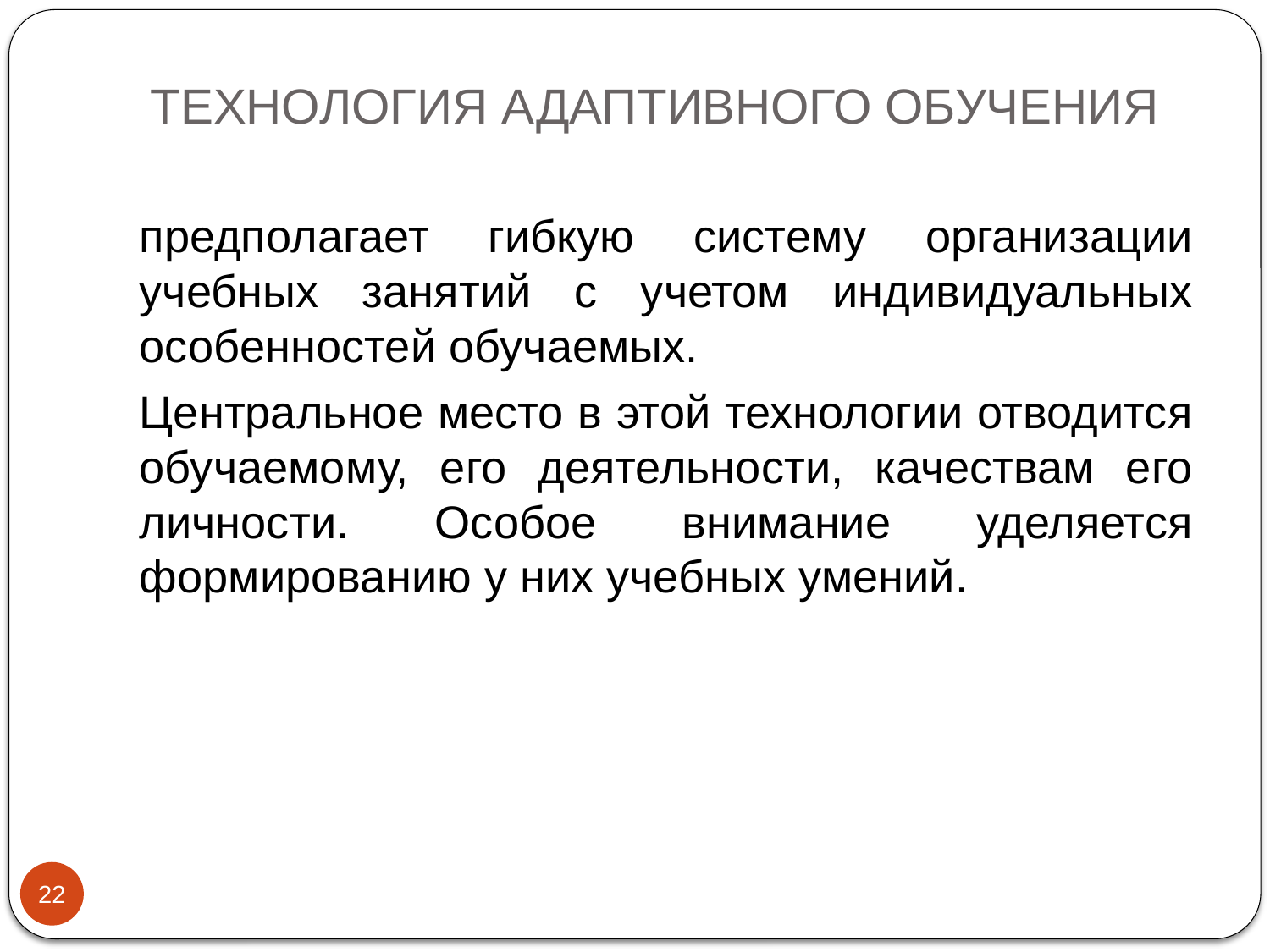

# ТЕХНОЛОГИЯ АДАПТИВНОГО ОБУЧЕНИЯ
предполагает гибкую систему организации учебных занятий с учетом индивидуальных особенностей обучаемых.
Центральное место в этой технологии отводится обучаемому, его деятельности, качествам его личности. Особое внимание уделяется формированию у них учебных умений.
22